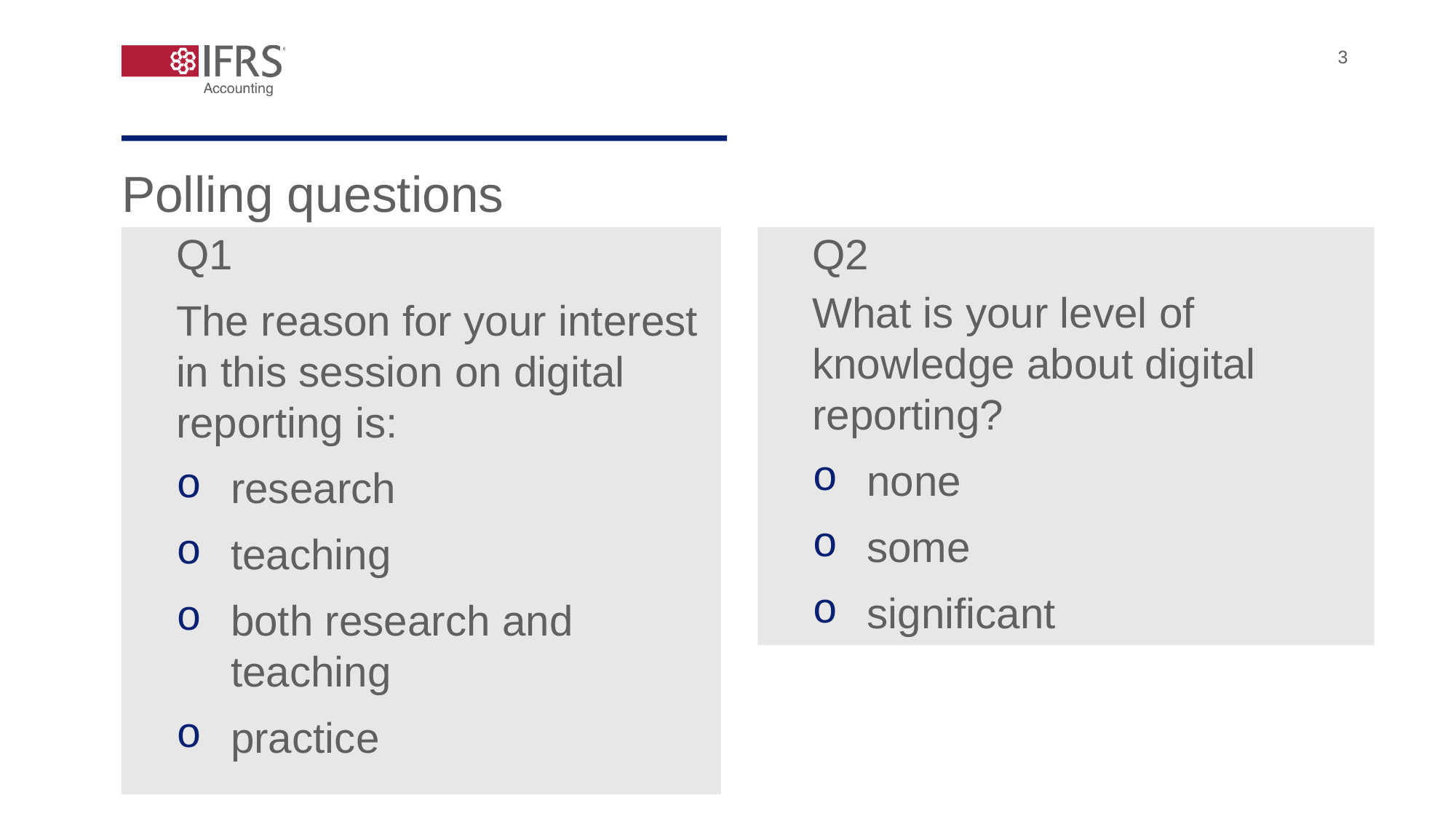

3
Polling questions
Q2
What is your level of knowledge about digital reporting?
none
some
significant

Q1
The reason for your interest in this session on digital reporting is:
research
teaching
both research and teaching
practice